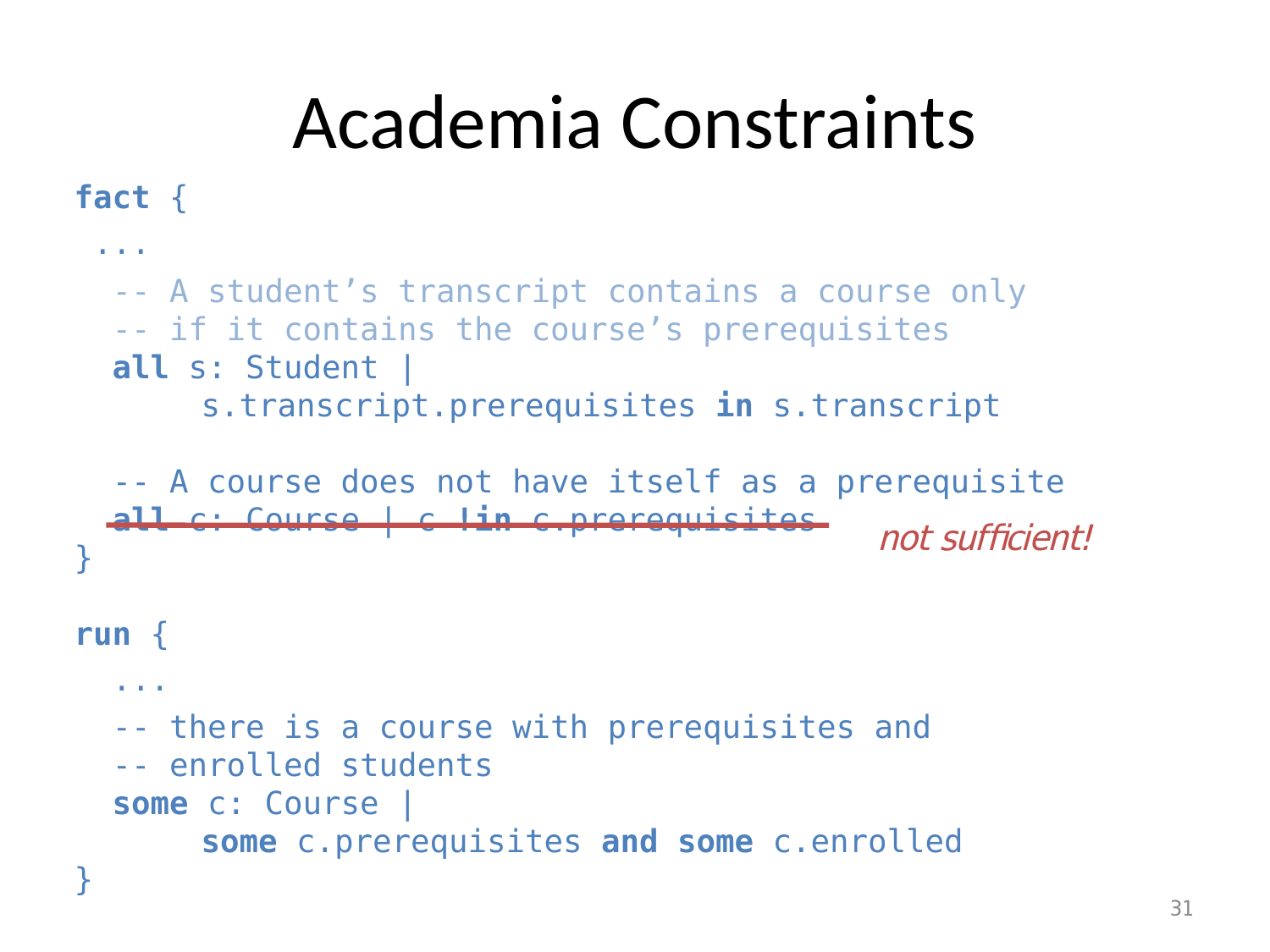

# Academia Constraints
fact {
 ...
  -- A student’s transcript contains a course only
  -- if it contains the course’s prerequisites
  all s: Student |
	s.transcript.prerequisites in s.transcript

  -- A course does not have itself as a prerequisite
  all c: Course | c !in c.prerequisites
}

run {
  ...
  -- there is a course with prerequisites and
  -- enrolled students
  some c: Course |
	some c.prerequisites and some c.enrolled
}
not sufficient!

31